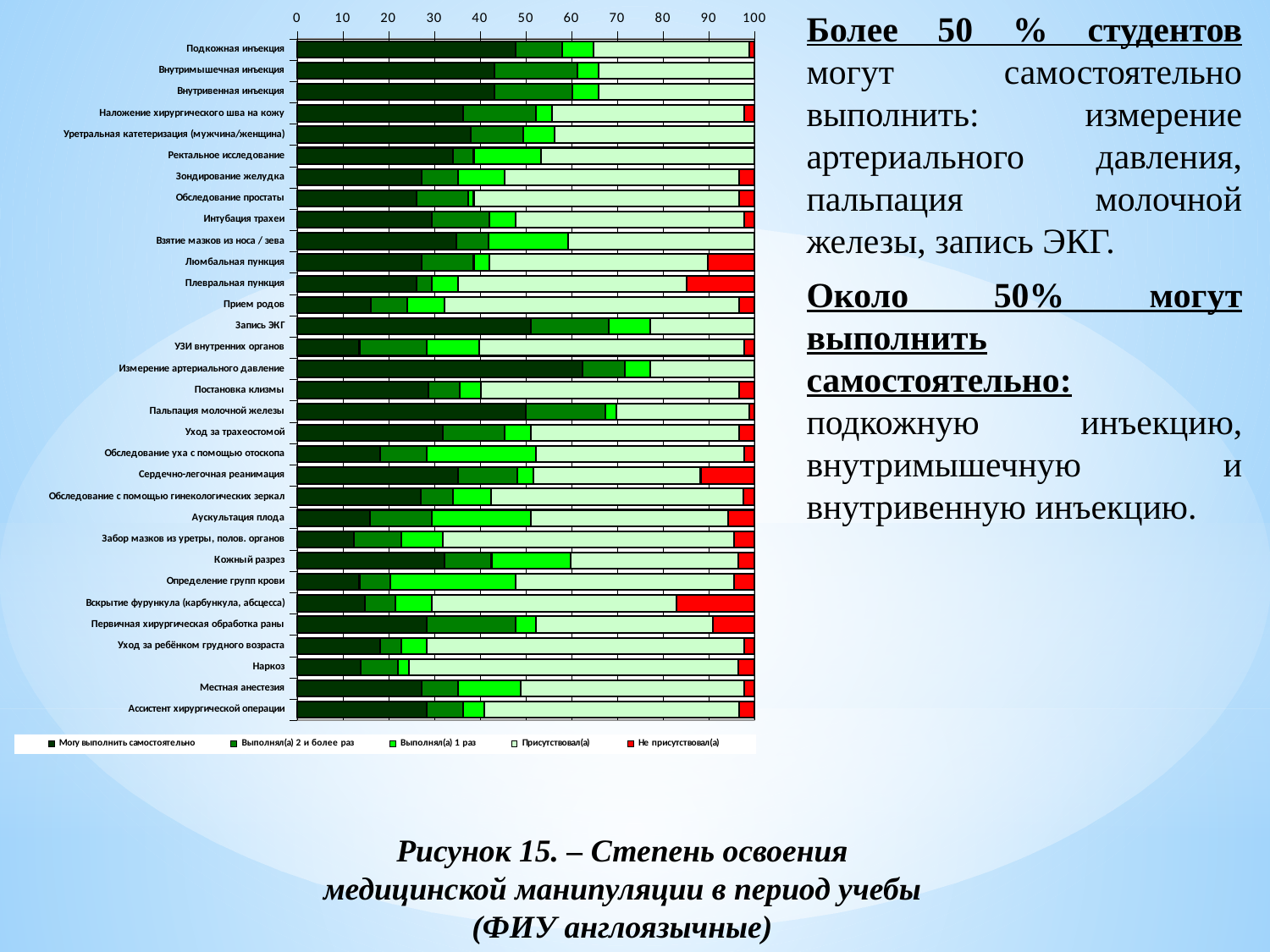

### Chart

| Category | Могу выполнить самостоятельно | Выполнял(а) 2 и более раз | Выполнял(а) 1 раз | Присутствовал(а)  | Не присутствовал(а)  |
|---|---|---|---|---|---|
| Подкожная инъекция | 47.73000000000001 | 10.22 | 6.8199999999999985 | 34.09 | 1.1399999999999992 |
| Внутримышечная инъекция | 43.18 | 18.18 | 4.55 | 34.09 | 0.0 |
| Внутривенная инъекция | 43.18 | 17.04 | 5.68 | 34.09 | 0.0 |
| Наложение хирургического шва на кожу | 36.36 | 15.91 | 3.4099999999999997 | 42.05 | 2.27 |
| Уретральная катетеризация (мужчина/женщина) | 37.93 | 11.49 | 6.9 | 43.68 | 0.0 |
| Ректальное исследование | 34.09 | 4.55 | 14.77 | 46.59 | 0.0 |
| Зондирование желудка | 27.27 | 7.95 | 10.229999999999999 | 51.14 | 3.4099999999999997 |
| Обследование простаты | 26.14 | 11.360000000000005 | 1.1399999999999992 | 57.949999999999996 | 3.4099999999999997 |
| Интубация трахеи | 29.55 | 12.5 | 5.68 | 50.0 | 2.27 |
| Взятие мазков из носа / зева | 34.879999999999995 | 6.98 | 17.43999999999999 | 40.7 | 0.0 |
| Люмбальная пункция | 27.27 | 11.360000000000005 | 3.4099999999999997 | 47.73000000000001 | 10.229999999999999 |
| Плевральная пункция | 26.14 | 3.4099999999999997 | 5.68 | 50.0 | 14.77 |
| Прием родов | 16.09 | 8.05 | 8.05 | 64.36999999999999 | 3.44 |
| Запись ЭКГ | 51.14 | 17.05 | 9.09 | 22.73 | 0.0 |
| УЗИ внутренних органов | 13.639999999999999 | 14.77 | 11.360000000000005 | 57.949999999999996 | 2.27 |
| Измерение артериального давление | 62.5 | 9.09 | 5.68 | 22.73 | 0.0 |
| Постановка клизмы | 28.74 | 6.9 | 4.6 | 56.32 | 3.4499999999999997 |
| Пальпация молочной железы | 50.0 | 17.43999999999999 | 2.3299999999999987 | 29.07 | 1.1599999999999993 |
| Уход за трахеостомой | 31.82 | 13.639999999999999 | 5.68 | 45.449999999999996 | 3.4099999999999997 |
| Обследование уха с помощью отоскопа | 18.18 | 10.229999999999999 | 23.86 | 45.449999999999996 | 2.27 |
| Сердечно-легочная реанимация | 35.29000000000001 | 12.94 | 3.53 | 36.47 | 11.76 |
| Обследование с помощью гинекологических зеркал | 27.06 | 7.06 | 8.239999999999998 | 55.29000000000001 | 2.3499999999999988 |
| Аускультация плода | 15.91 | 13.639999999999999 | 21.59 | 43.18 | 5.68 |
| Забор мазков из уретры, полов. органов | 12.5 | 10.229999999999999 | 9.09 | 63.64 | 4.55 |
| Кожный разрез | 32.18 | 10.34 | 17.239999999999988 | 36.78 | 3.4499999999999997 |
| Определение групп крови | 13.639999999999999 | 6.8199999999999985 | 27.27 | 47.73000000000001 | 4.55 |
| Вскрытие фурункула (карбункула, абсцесса) | 14.77 | 6.8199999999999985 | 7.95 | 53.41 | 17.05 |
| Первичная хирургическая обработка раны | 28.41 | 19.32 | 4.55 | 38.64 | 9.09 |
| Уход за ребёнком грудного возраста | 18.18 | 4.55 | 5.68 | 69.32 | 2.27 |
| Наркоз | 13.950000000000005 | 8.139999999999999 | 2.3299999999999987 | 72.09 | 3.4899999999999998 |
| Местная анестезия | 27.27 | 7.95 | 13.639999999999999 | 48.86 | 2.27 |
| Ассистент хирургической операции | 28.41 | 7.95 | 4.55 | 55.68 | 3.4099999999999997 |
Более 50 % студентов могут самостоятельно выполнить: измерение артериального давления, пальпация молочной железы, запись ЭКГ.
Около 50% могут выполнить самостоятельно: подкожную инъекцию, внутримышечную и внутривенную инъекцию.

#
Рисунок 15. – Степень освоения медицинской манипуляции в период учебы (ФИУ англоязычные)